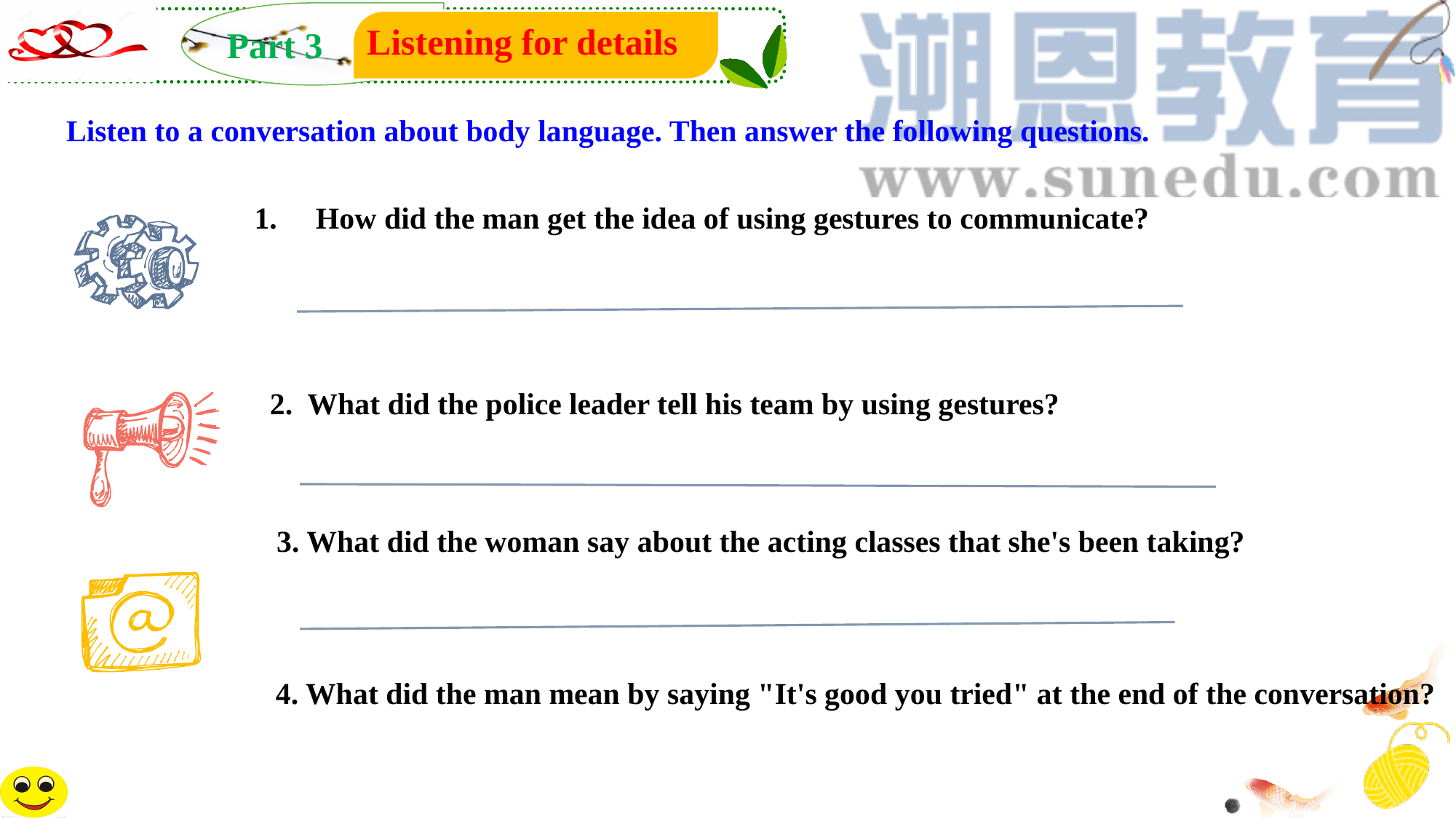

Part 3

Listening for details
Listen to a conversation about body language. Then answer the following questions.
How did the man get the idea of using gestures to communicate?

2.  What did the police leader tell his team by using gestures?

3. What did the woman say about the acting classes that she's been taking?

4. What did the man mean by saying "It's good you tried" at the end of the conversation?